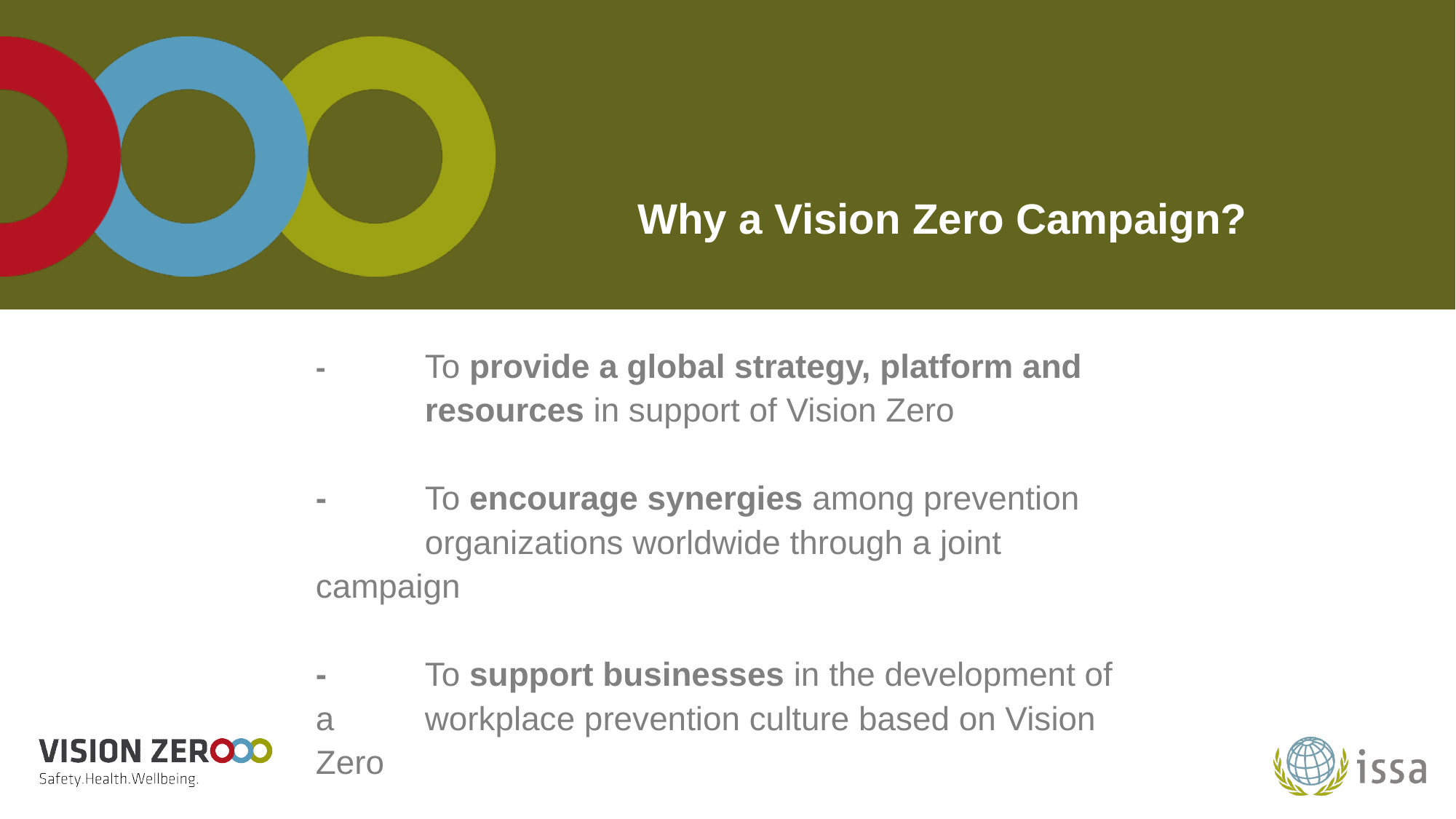

Why a Vision Zero Campaign?
# - 	To provide a global strategy, platform and 	resources in support of Vision Zero -	To encourage synergies among prevention 	organizations worldwide through a joint campaign -	To support businesses in the development of a 	workplace prevention culture based on Vision Zero